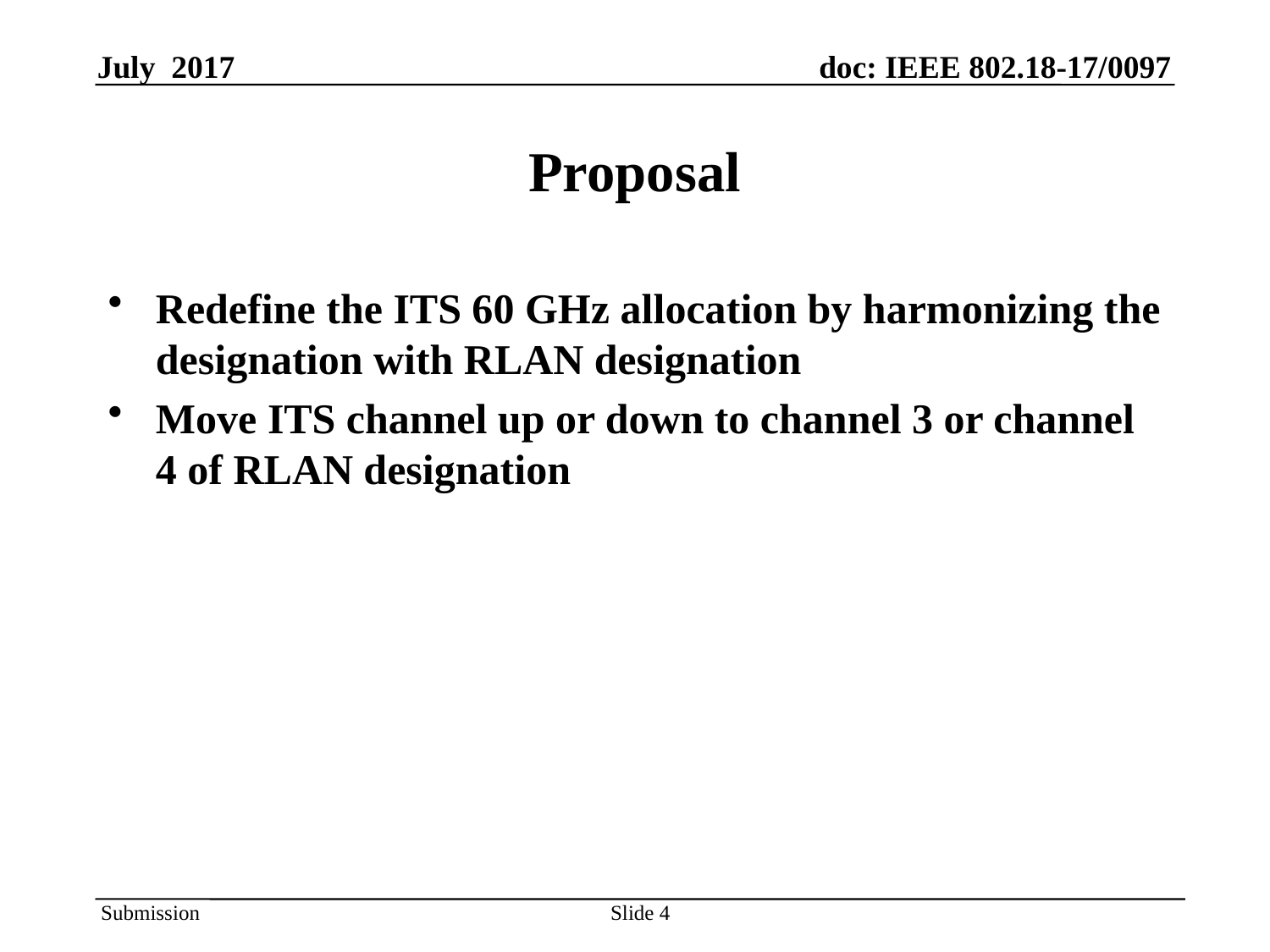

# Proposal
Redefine the ITS 60 GHz allocation by harmonizing the designation with RLAN designation
Move ITS channel up or down to channel 3 or channel 4 of RLAN designation

4